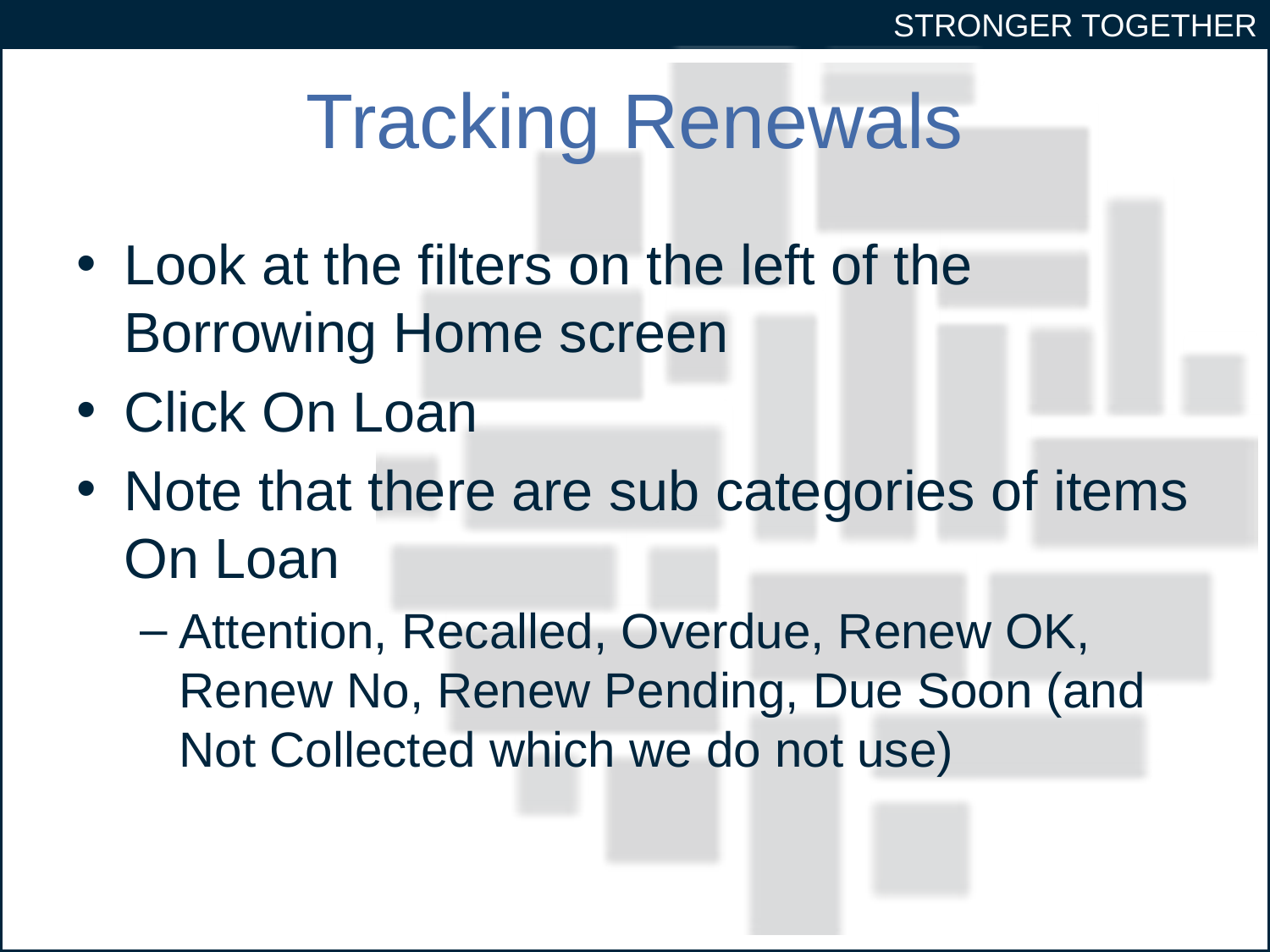

# Tracking Renewals
Look at the filters on the left of the Borrowing Home screen
Click On Loan
Note that there are sub categories of items On Loan
Attention, Recalled, Overdue, Renew OK, Renew No, Renew Pending, Due Soon (and Not Collected which we do not use)